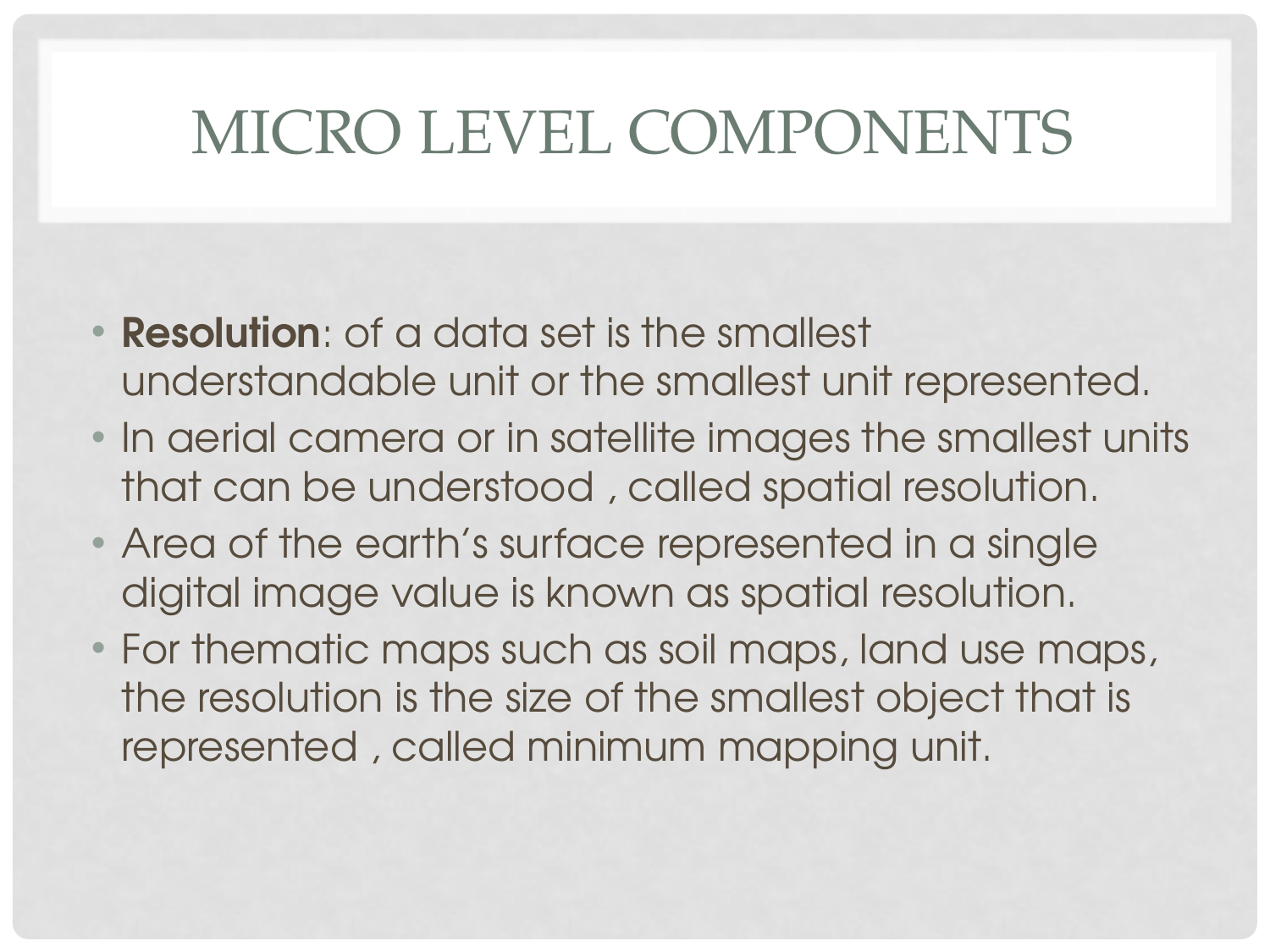

# Micro level components

Resolution: of a data set is the smallest understandable unit or the smallest unit represented.
In aerial camera or in satellite images the smallest units that can be understood , called spatial resolution.
Area of the earth’s surface represented in a single digital image value is known as spatial resolution.
For thematic maps such as soil maps, land use maps, the resolution is the size of the smallest object that is represented , called minimum mapping unit.